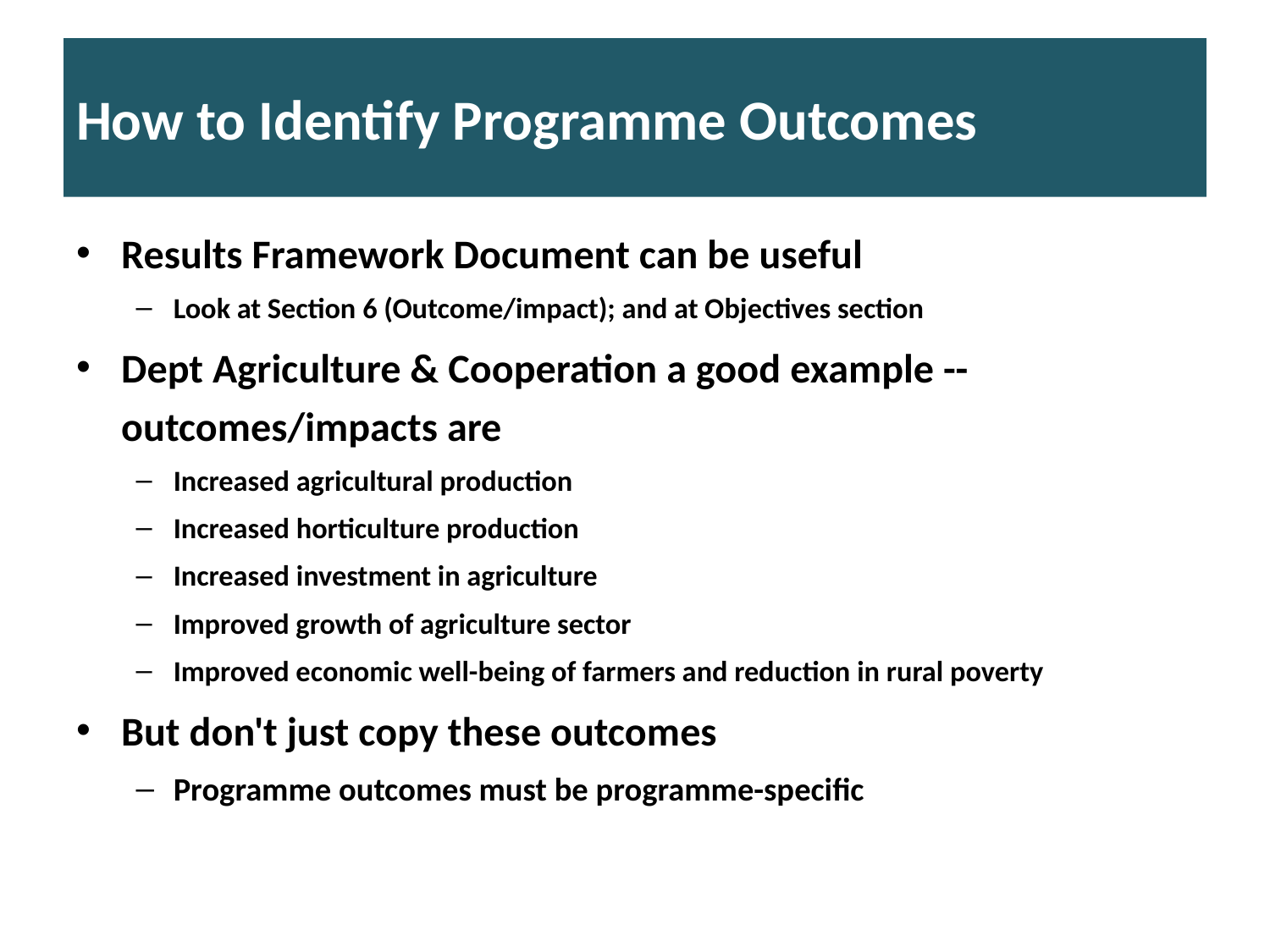

# How to Identify Programme Outcomes
Results Framework Document can be useful
Look at Section 6 (Outcome/impact); and at Objectives section
Dept Agriculture & Cooperation a good example -- outcomes/impacts are
Increased agricultural production
Increased horticulture production
Increased investment in agriculture
Improved growth of agriculture sector
Improved economic well-being of farmers and reduction in rural poverty
But don't just copy these outcomes
Programme outcomes must be programme-specific